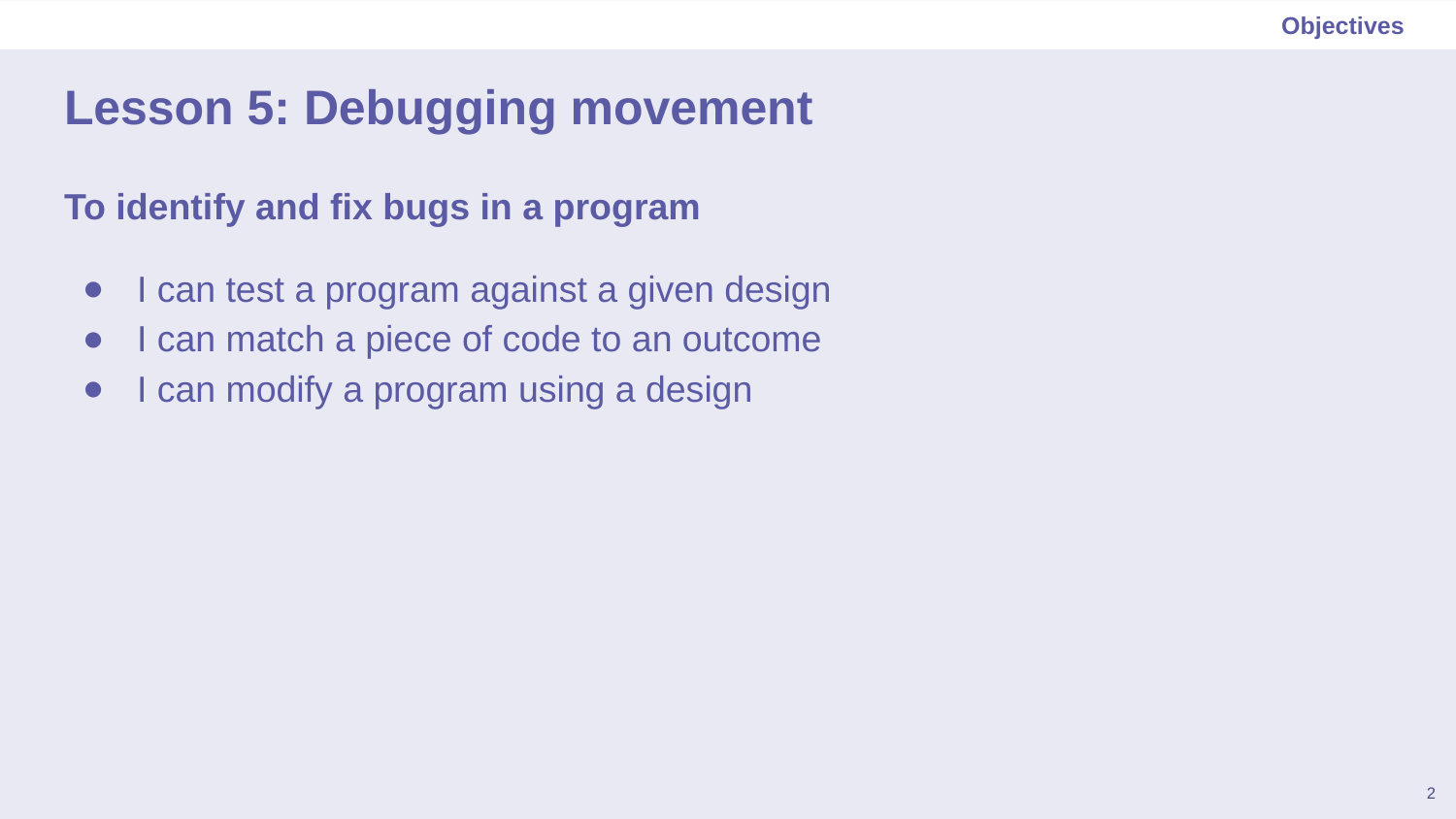

Objectives
# Lesson 5: Debugging movement
To identify and fix bugs in a program
I can test a program against a given design
I can match a piece of code to an outcome
I can modify a program using a design

2